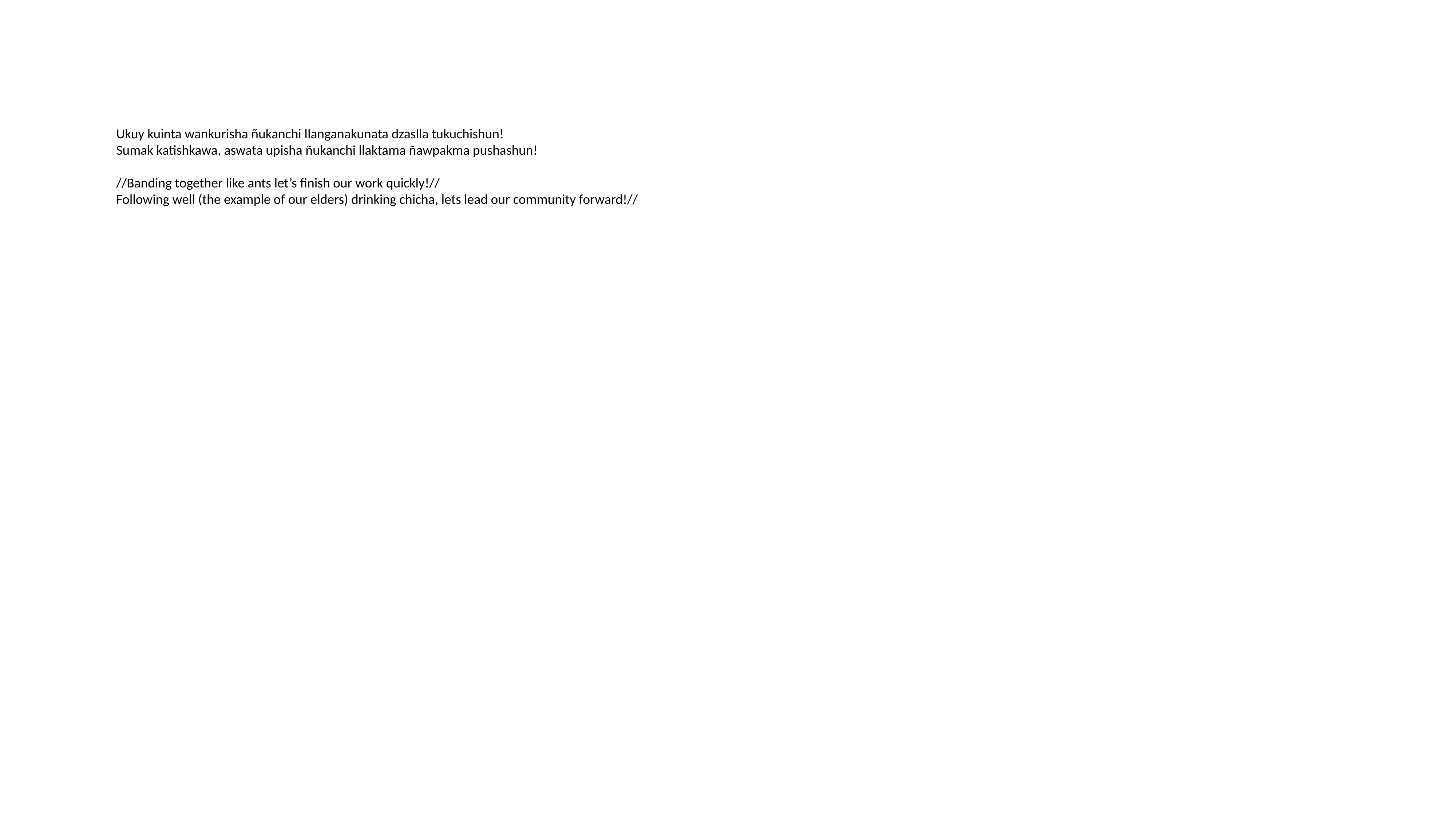

Ukuy kuinta wankurisha ñukanchi llanganakunata dzaslla tukuchishun!
Sumak katishkawa, aswata upisha ñukanchi llaktama ñawpakma pushashun!

//Banding together like ants let’s finish our work quickly!//
Following well (the example of our elders) drinking chicha, lets lead our community forward!//